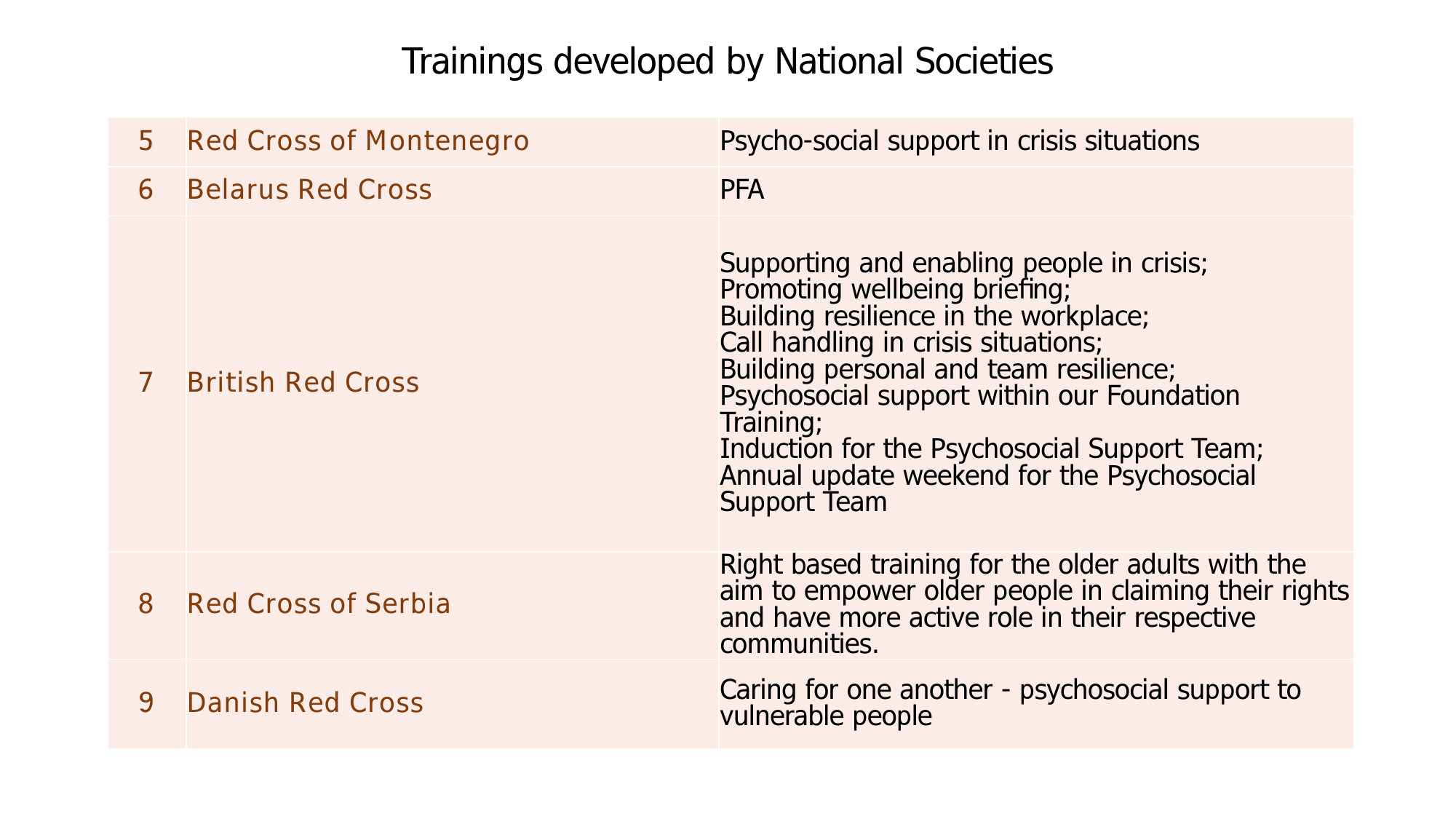

# Trainings developed by National Societies
| 5 | Red Cross of Montenegro | Psycho-social support in crisis situations |
| --- | --- | --- |
| 6 | Belarus Red Cross | PFA |
| 7 | British Red Cross | Supporting and enabling people in crisis; Promoting wellbeing briefing; Building resilience in the workplace; Call handling in crisis situations; Building personal and team resilience; Psychosocial support within our Foundation Training; Induction for the Psychosocial Support Team; Annual update weekend for the Psychosocial Support Team |
| 8 | Red Cross of Serbia | Right based training for the older adults with the aim to empower older people in claiming their rights and have more active role in their respective communities. |
| 9 | Danish Red Cross | Caring for one another - psychosocial support to vulnerable people |